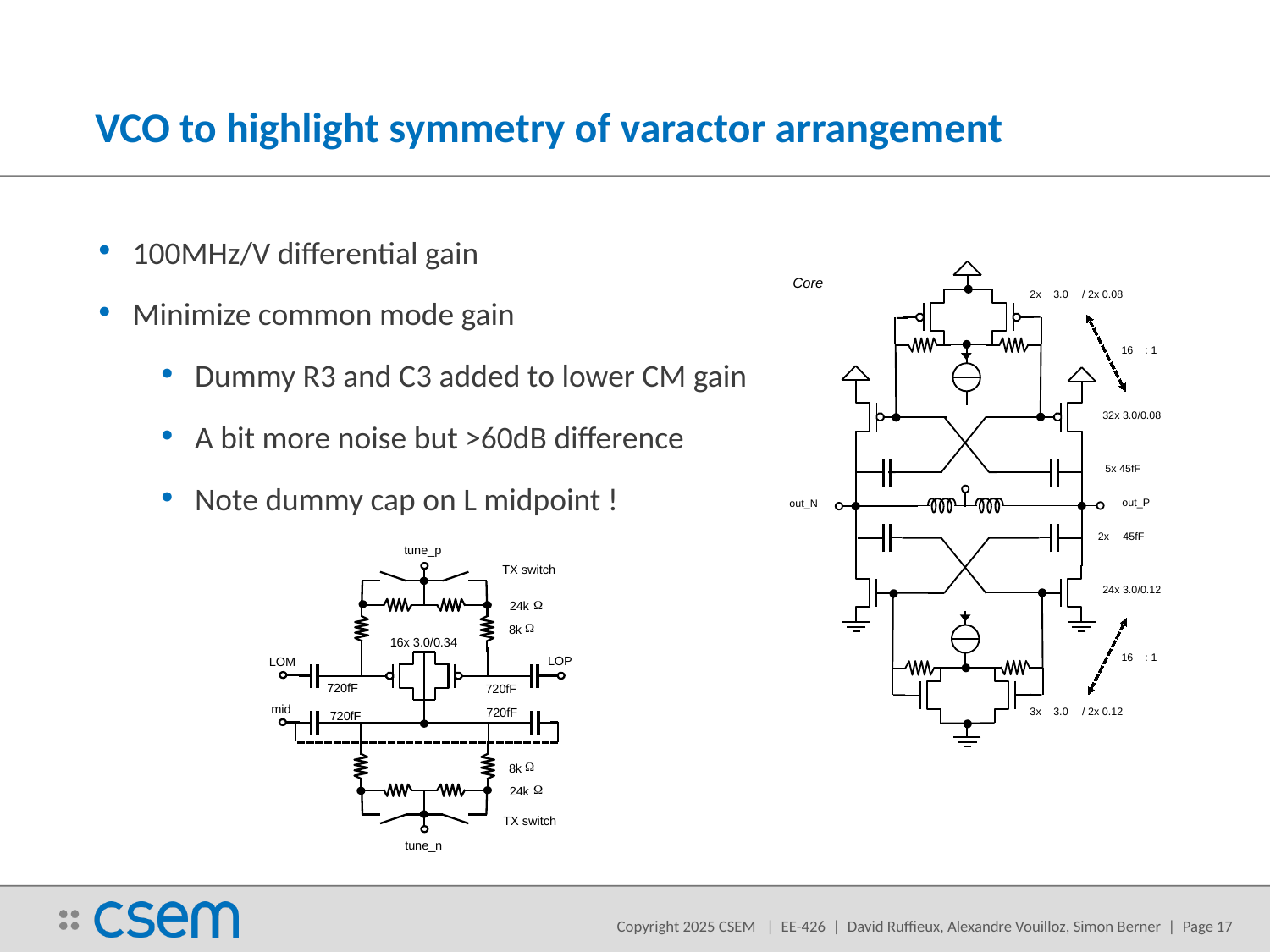

# VCO to highlight symmetry of varactor arrangement
100MHz/V differential gain
Minimize common mode gain
Dummy R3 and C3 added to lower CM gain
A bit more noise but >60dB difference
Note dummy cap on L midpoint !
Core

2x
3.0
/ 2x 0.08

16
: 1

32x 3.0/0.08

5x 45fF

out_P
out_N

2x
45fF

24x 3.0/0.12

16
: 1

3x
3.0
/ 2x 0.12

tune_p
TX switch

Ω
24k

Ω
8k
16x 3.0/0.34

LOP
LOM

720fF
720fF
mid
720fF
720fF

Ω
8k
Ω
24k

TX switch

tune_n